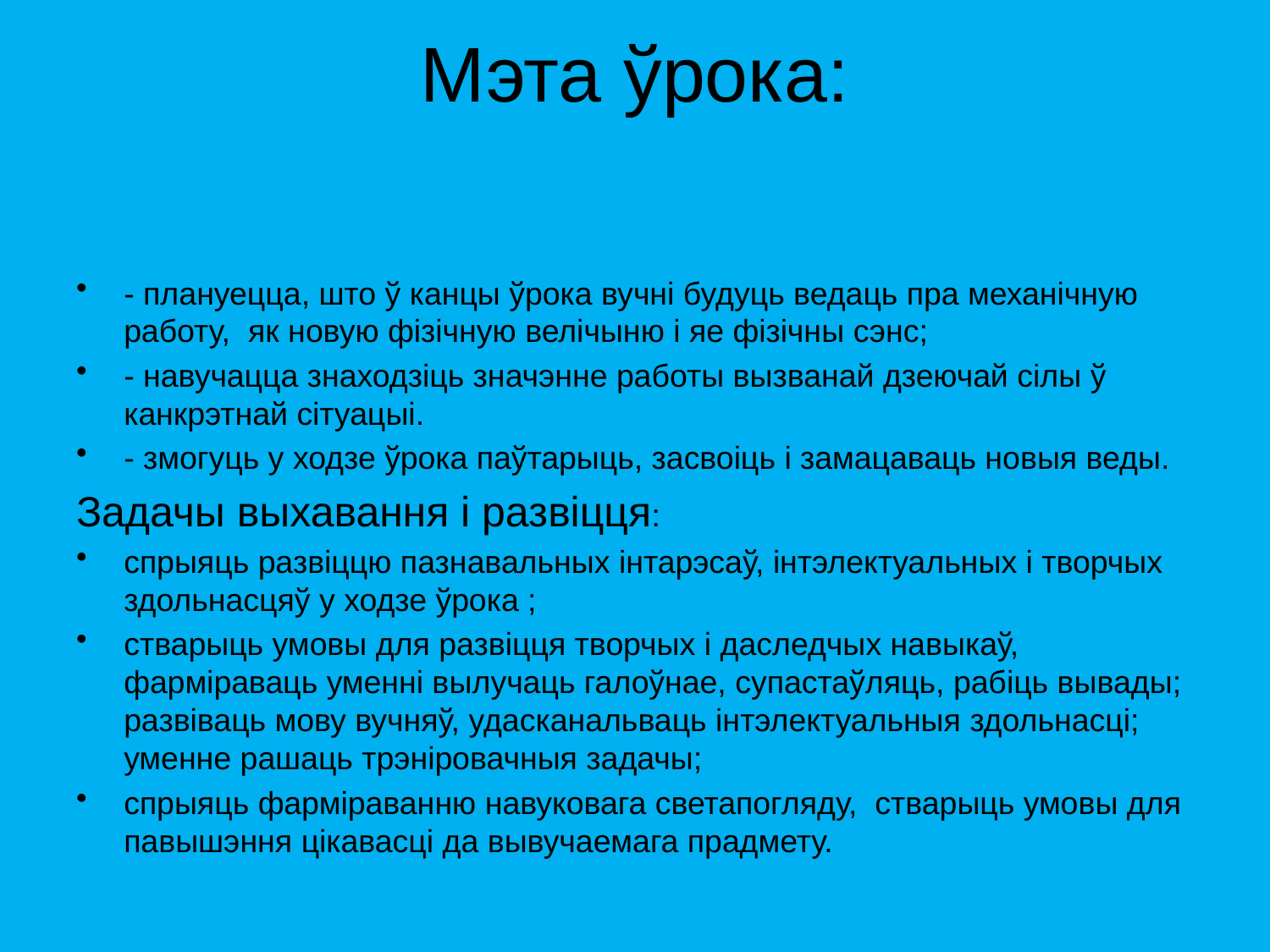

# Мэта ўрока:

- плануецца, што ў канцы ўрока вучні будуць ведаць пра механічную работу,  як новую фізічную велічыню і яе фізічны сэнс;
- навучацца знаходзіць значэнне работы вызванай дзеючай сілы ў канкрэтнай сітуацыі.
- змогуць у ходзе ўрока паўтарыць, засвоіць і замацаваць новыя веды.
Задачы выхавання і развіцця:
спрыяць развіццю пазнавальных інтарэсаў, інтэлектуальных і творчых здольнасцяў у ходзе ўрока ;
стварыць умовы для развіцця творчых і даследчых навыкаў, фарміраваць уменні вылучаць галоўнае, супастаўляць, рабіць вывады; развіваць мову вучняў, удасканальваць інтэлектуальныя здольнасці; уменне рашаць трэніровачныя задачы;
спрыяць фарміраванню навуковага светапогляду,  стварыць умовы для павышэння цікавасці да вывучаемага прадмету.